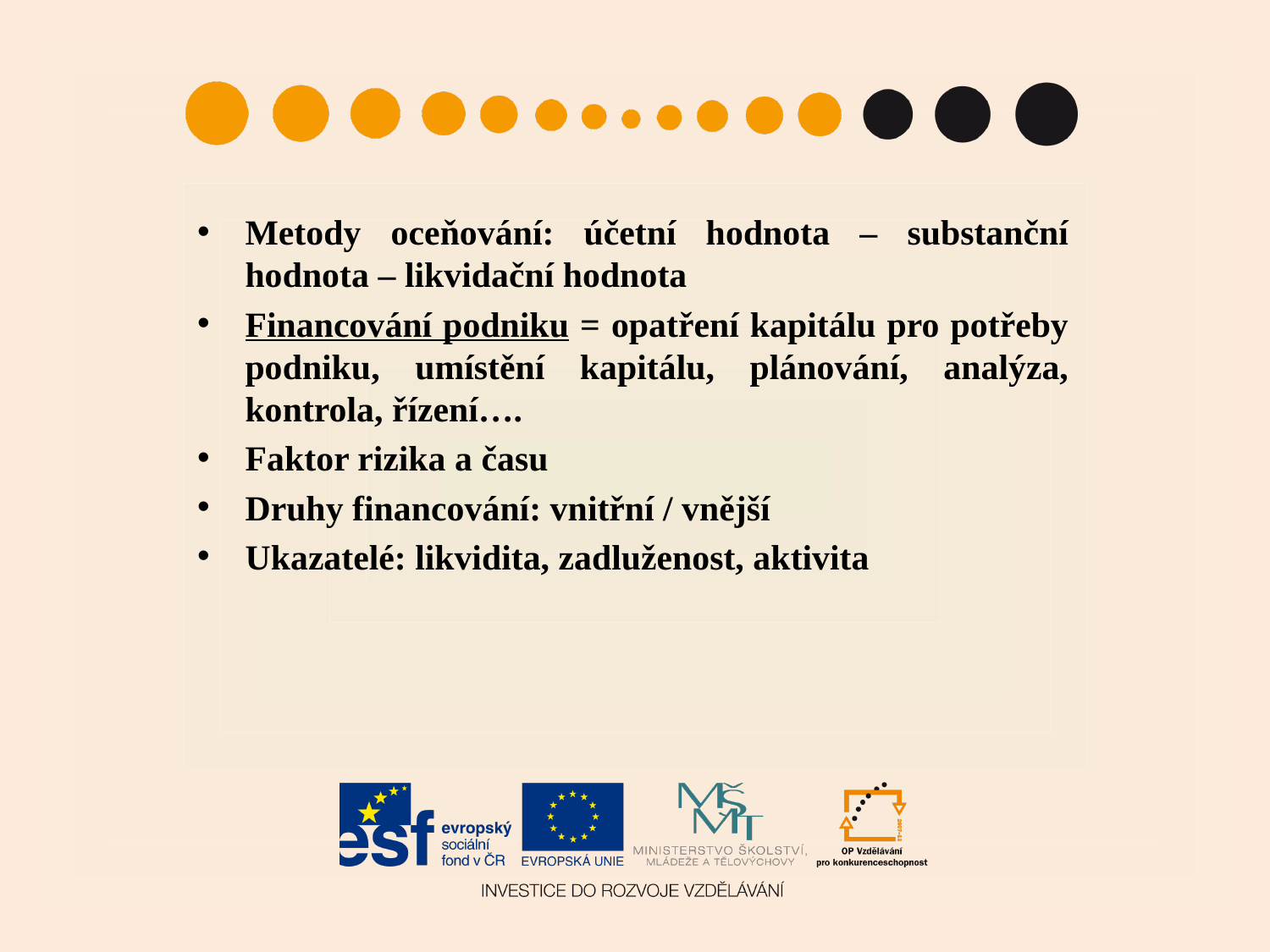

Metody oceňování: účetní hodnota – substanční hodnota – likvidační hodnota
Financování podniku = opatření kapitálu pro potřeby podniku, umístění kapitálu, plánování, analýza, kontrola, řízení….
Faktor rizika a času
Druhy financování: vnitřní / vnější
Ukazatelé: likvidita, zadluženost, aktivita